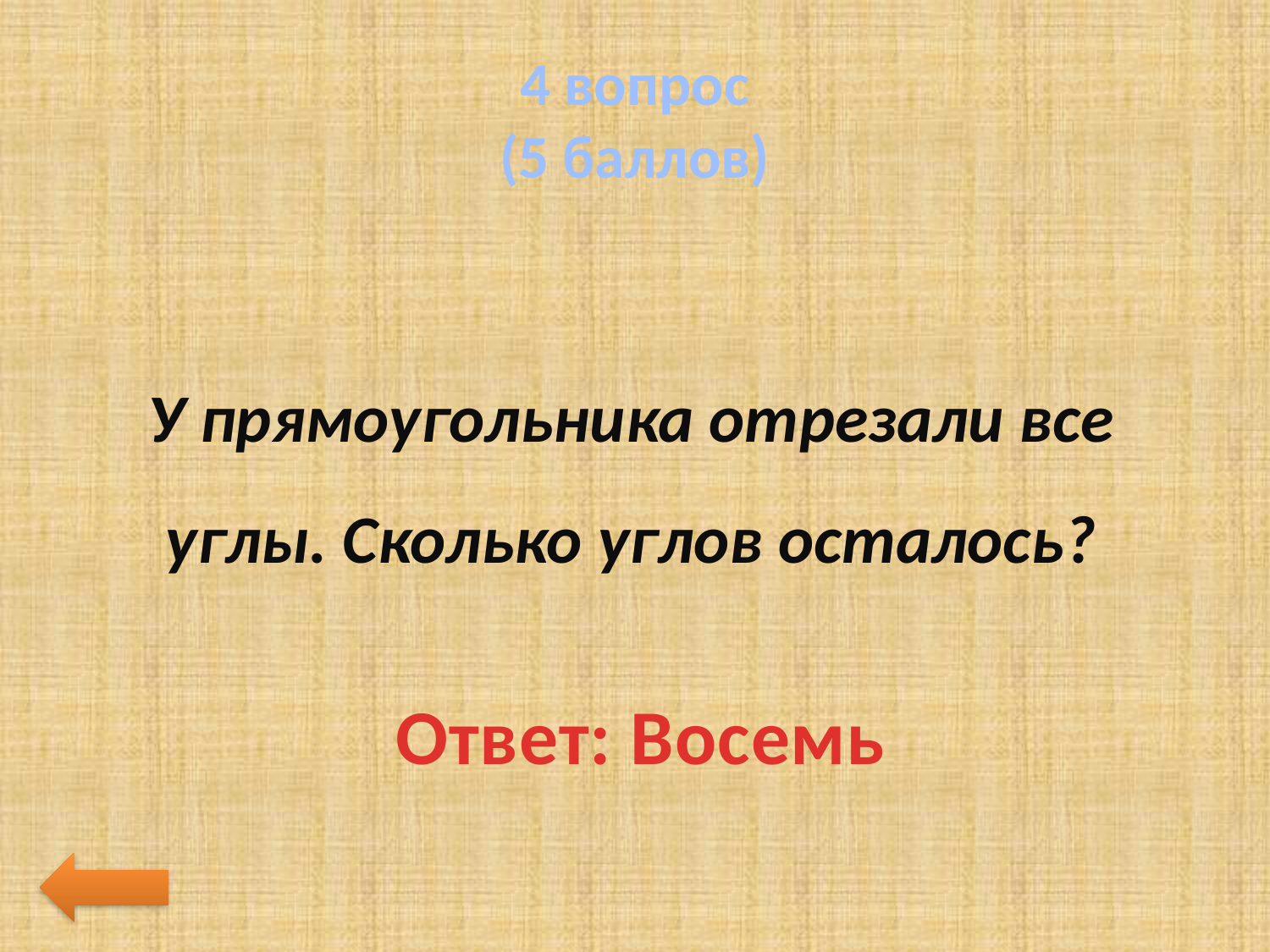

# 4 вопрос (5 баллов)
У прямоугольника отрезали все углы. Сколько углов осталось?
Ответ: Восемь